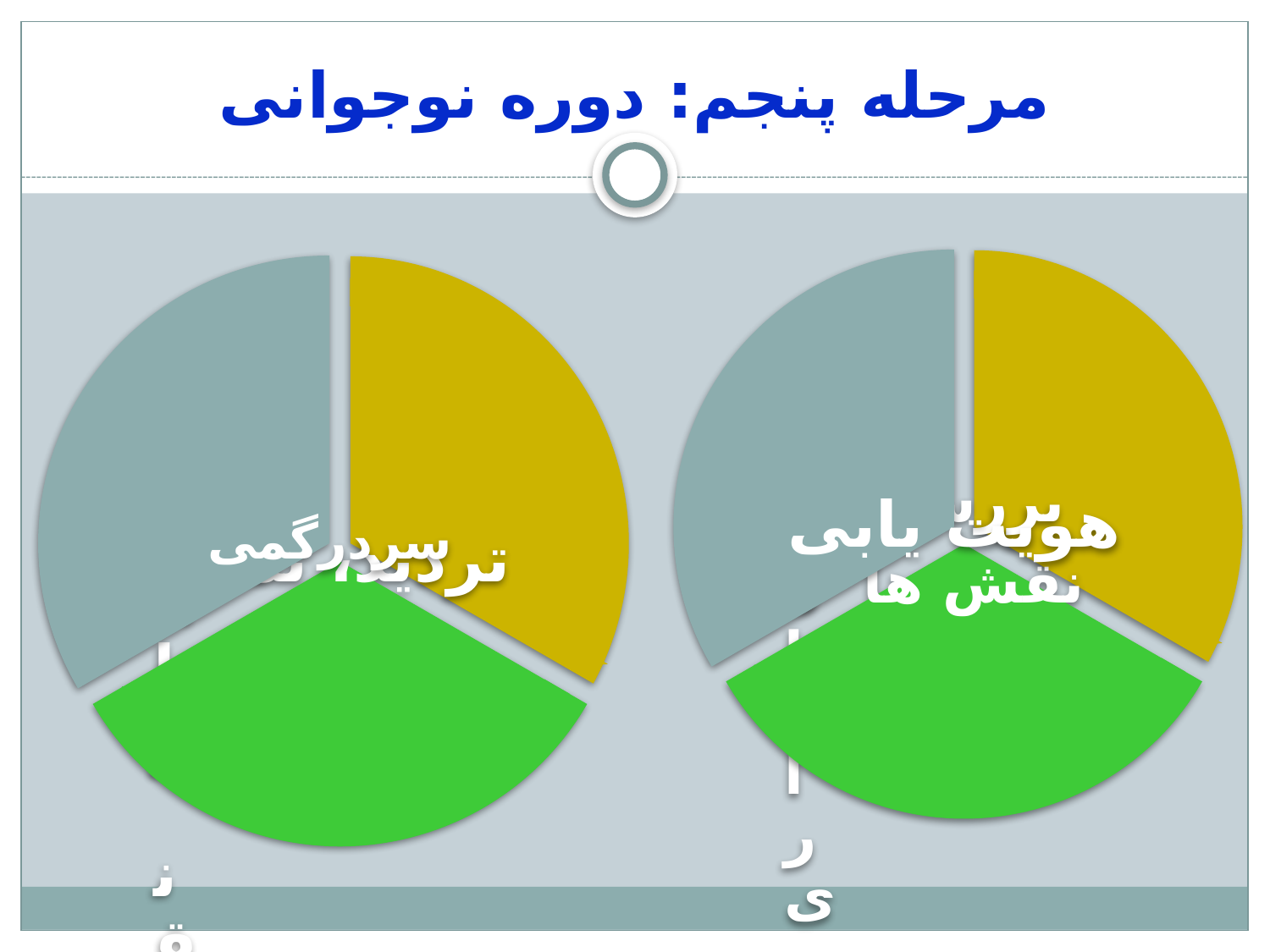

# مرحله پنجم: دوره نوجوانی
وفاداری
بررسی
 نقش ها
هویت یابی
انکار نقش
تردید، تمرد
سردرگمی